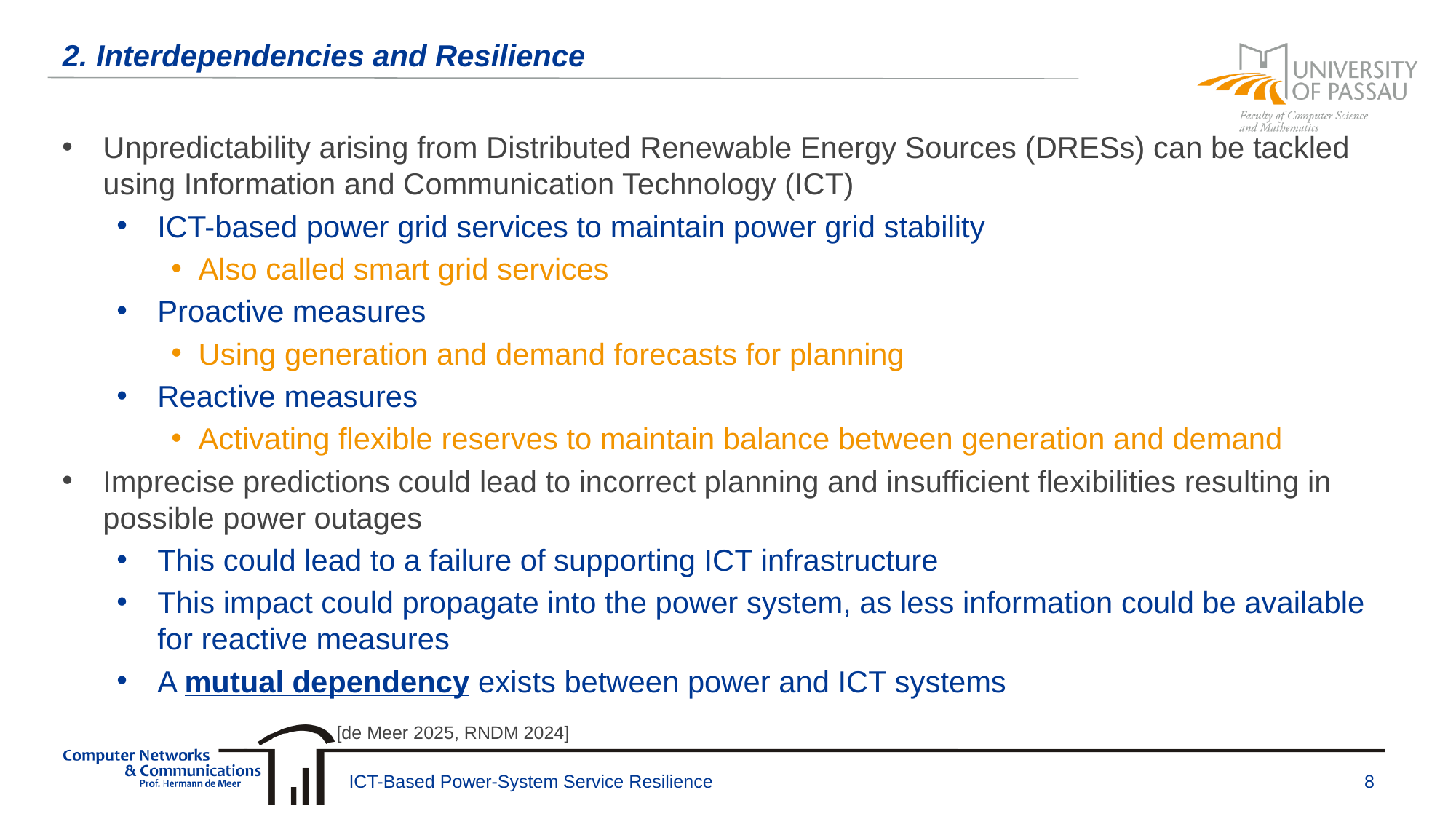

# 2. Interdependencies and Resilience
Unpredictability arising from Distributed Renewable Energy Sources (DRESs) can be tackled using Information and Communication Technology (ICT)
ICT-based power grid services to maintain power grid stability
Also called smart grid services
Proactive measures
Using generation and demand forecasts for planning
Reactive measures
Activating flexible reserves to maintain balance between generation and demand
Imprecise predictions could lead to incorrect planning and insufficient flexibilities resulting in possible power outages
This could lead to a failure of supporting ICT infrastructure
This impact could propagate into the power system, as less information could be available for reactive measures
A mutual dependency exists between power and ICT systems
[de Meer 2025, RNDM 2024]
ICT-Based Power-System Service Resilience
8